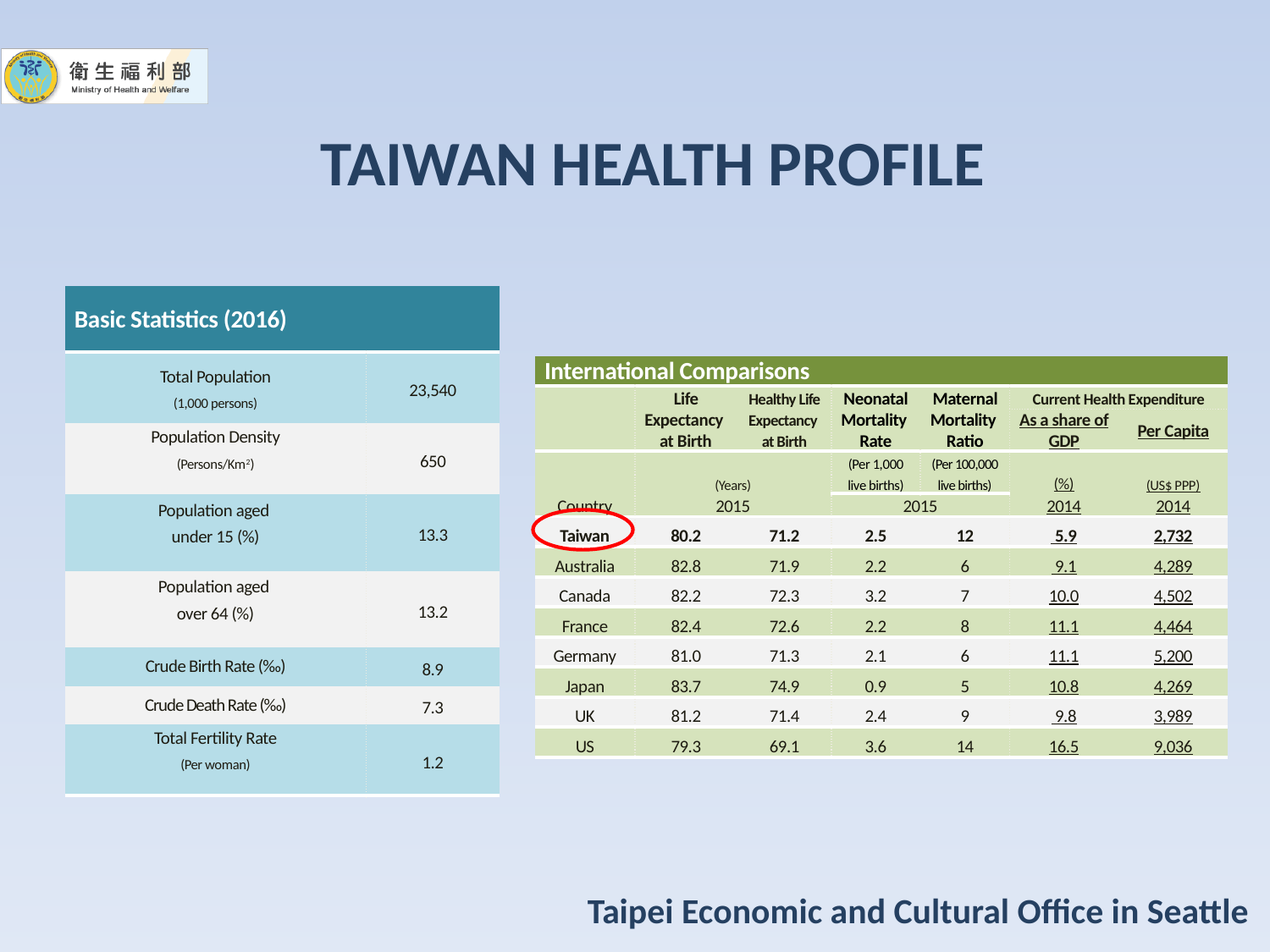

| Basic Statistics (2016) |  |
| --- | --- |
| Total Population (1,000 persons) | 23,540 |
| Population Density (Persons/Km2) | 650 |
| Population aged under 15 (%) | 13.3 |
| Population aged over 64 (%) | 13.2 |
| Crude Birth Rate (‰) | 8.9 |
| Crude Death Rate (‰) | 7.3 |
| Total Fertility Rate (Per woman) | 1.2 |
| International Comparisons |  |  |  |  |  |  |
| --- | --- | --- | --- | --- | --- | --- |
|  | Life Expectancy at Birth | Healthy Life Expectancy at Birth | Neonatal Mortality Rate | Maternal Mortality Ratio | Current Health Expenditure |  |
|  |  |  |  |  | As a share of GDP | Per Capita |
| Country | (Years) 2015 |  | (Per 1,000 live births) | (Per 100,000 live births) | (%) 2014 | (US$ PPP) 2014 |
|  |  |  | 2015 |  |  |  |
| Taiwan | 80.2 | 71.2 | 2.5 | 12 | 5.9 | 2,732 |
| Australia | 82.8 | 71.9 | 2.2 | 6 | 9.1 | 4,289 |
| Canada | 82.2 | 72.3 | 3.2 | 7 | 10.0 | 4,502 |
| France | 82.4 | 72.6 | 2.2 | 8 | 11.1 | 4,464 |
| Germany | 81.0 | 71.3 | 2.1 | 6 | 11.1 | 5,200 |
| Japan | 83.7 | 74.9 | 0.9 | 5 | 10.8 | 4,269 |
| UK | 81.2 | 71.4 | 2.4 | 9 | 9.8 | 3,989 |
| US | 79.3 | 69.1 | 3.6 | 14 | 16.5 | 9,036 |